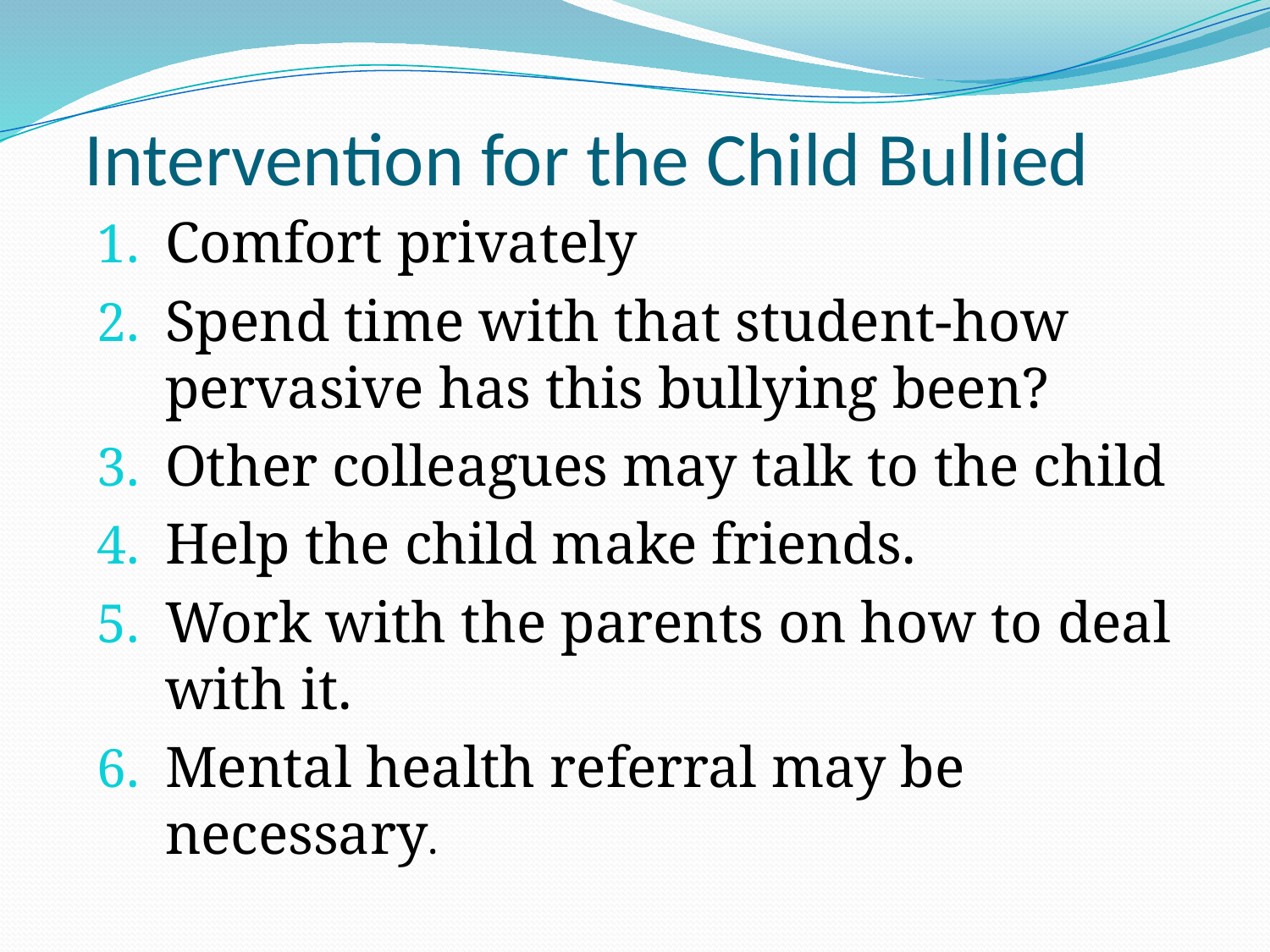

# Intervention for the Child Bullied
Comfort privately
Spend time with that student-how pervasive has this bullying been?
Other colleagues may talk to the child
Help the child make friends.
Work with the parents on how to deal with it.
Mental health referral may be necessary.